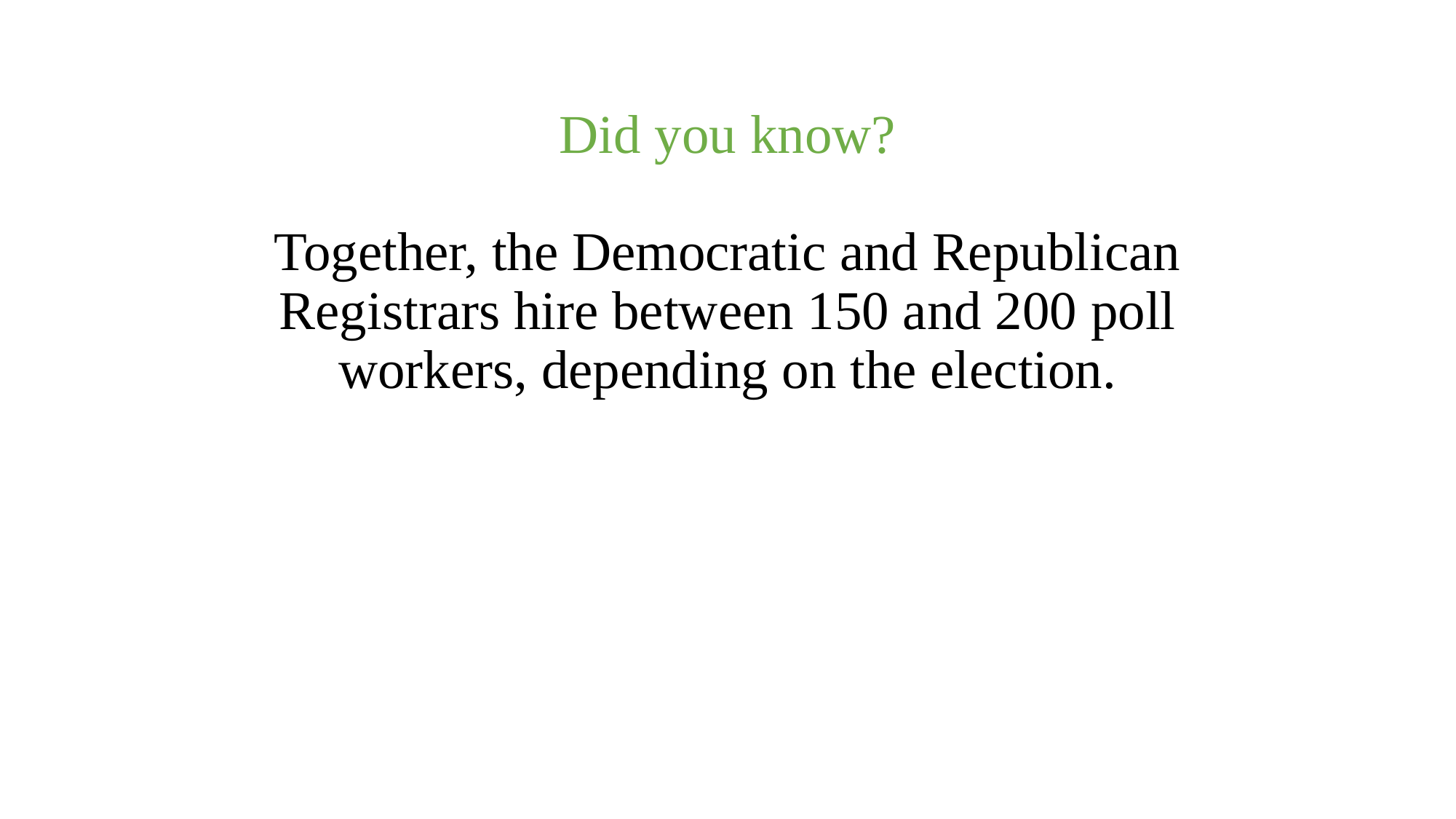

# Did you know? Together, the Democratic and Republican Registrars hire between 150 and 200 poll workers, depending on the election.